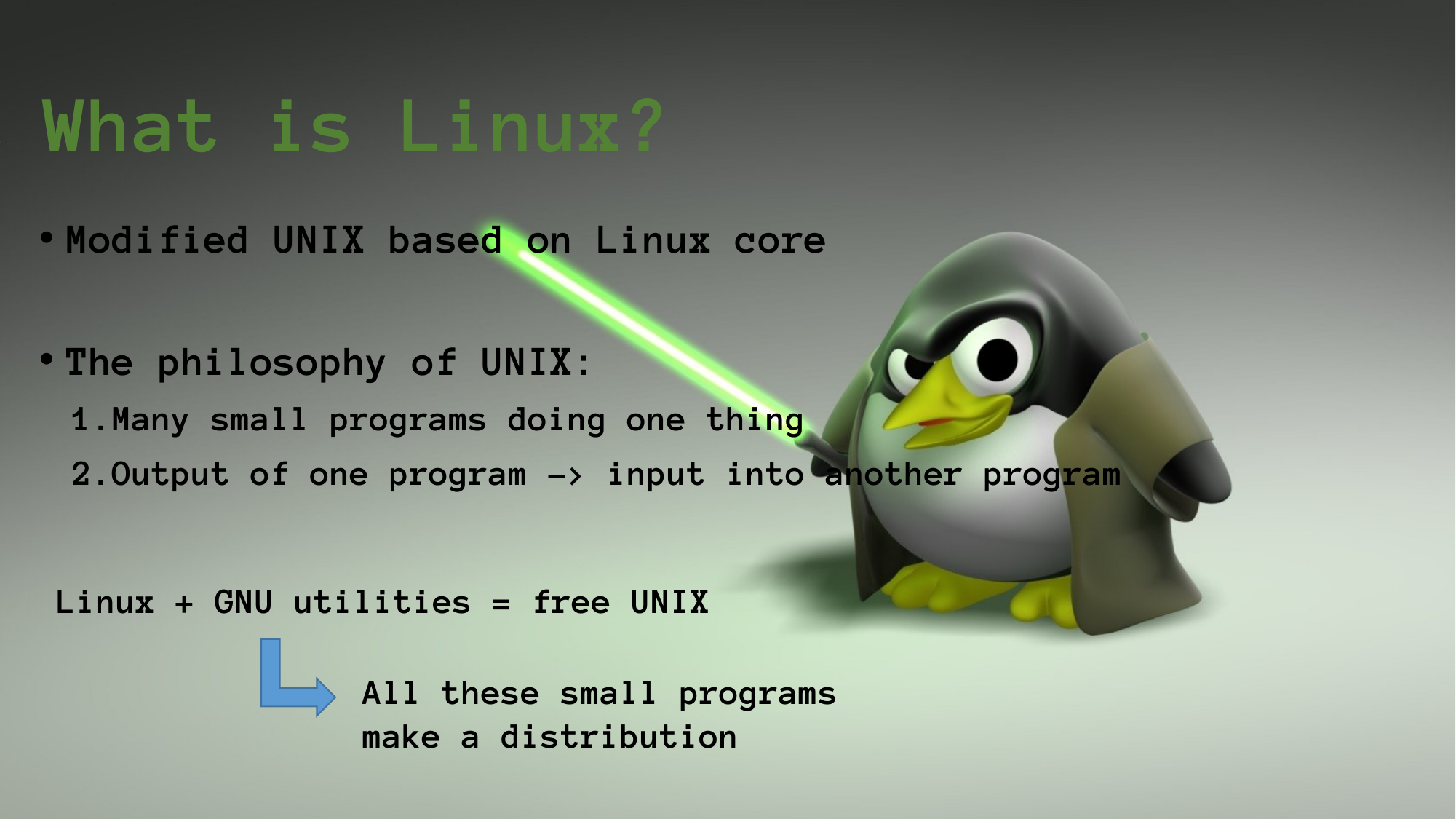

What is Linux?

Modified UNIX based on Linux core

The philosophy of UNIX:
 1.Many small programs doing one thing
 2.Output of one program -> input into another program
Linux + GNU utilities = free UNIX

All these small programs make a distribution